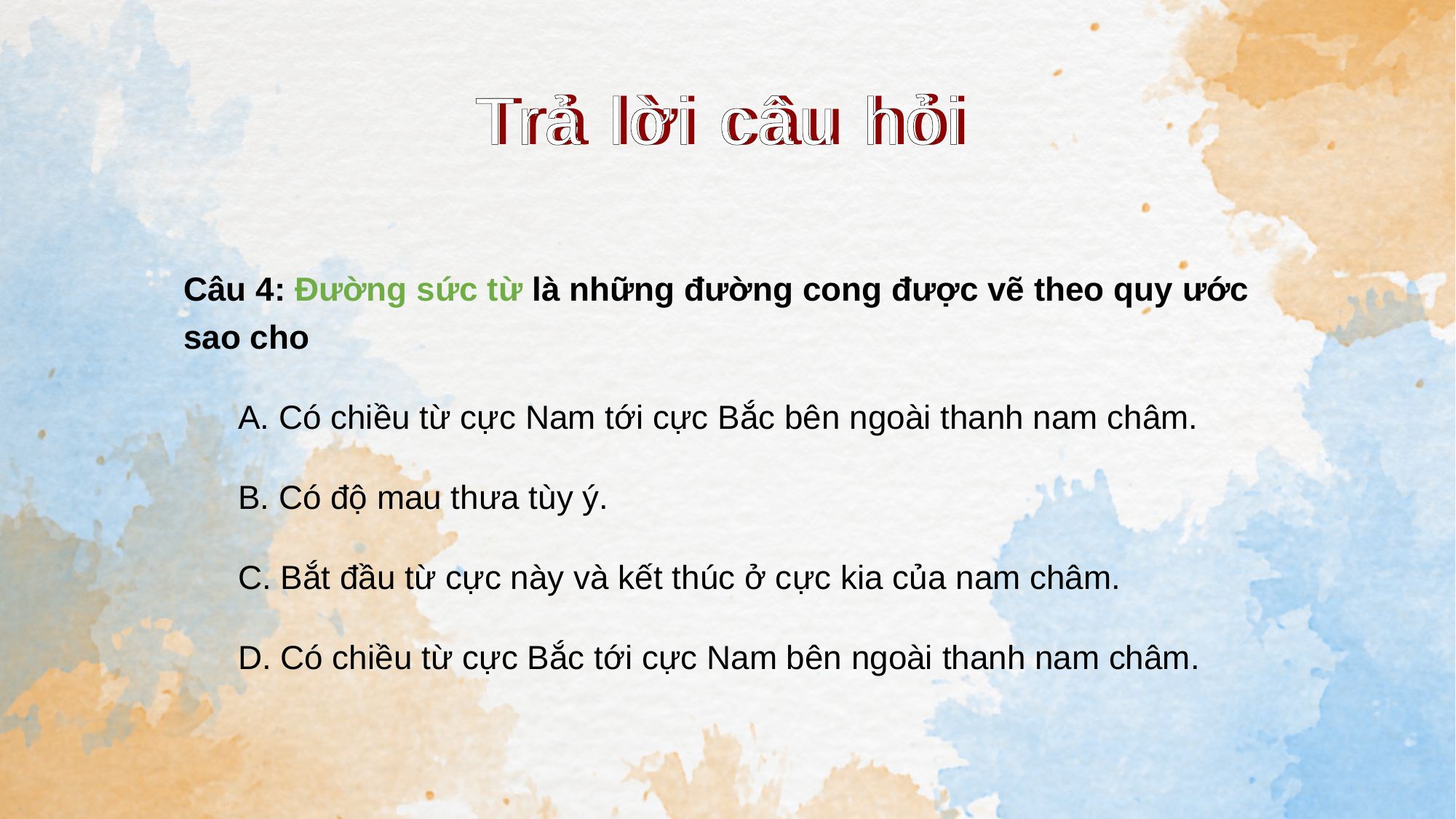

# Trả lời câu hỏi
Trả lời câu hỏi
Câu 4: Đường sức từ là những đường cong được vẽ theo quy ước sao cho

A. Có chiều từ cực Nam tới cực Bắc bên ngoài thanh nam châm.

B. Có độ mau thưa tùy ý.

C. Bắt đầu từ cực này và kết thúc ở cực kia của nam châm.

D. Có chiều từ cực Bắc tới cực Nam bên ngoài thanh nam châm.